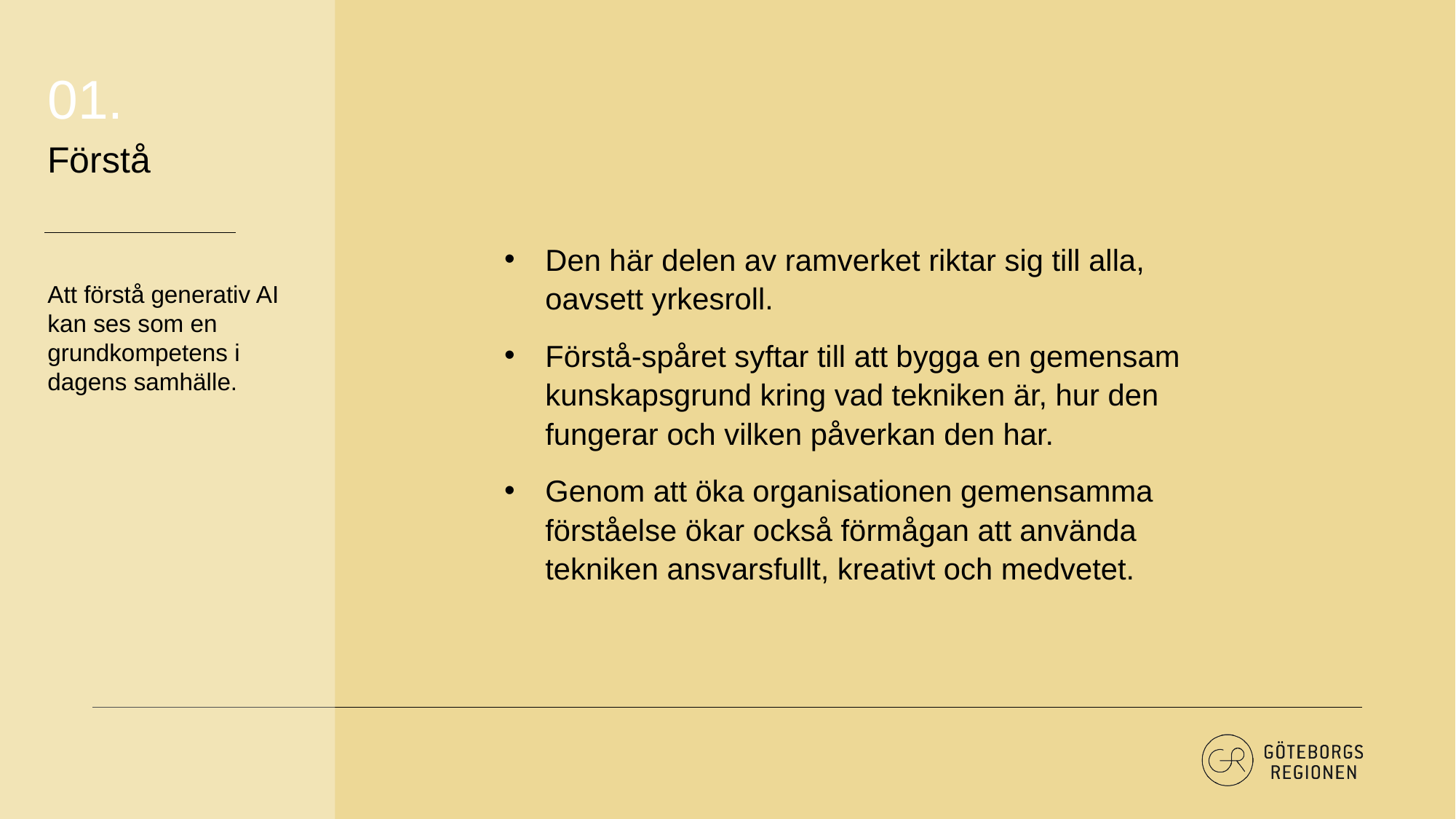

01.
Förstå
Den här delen av ramverket riktar sig till alla, oavsett yrkesroll.
Förstå-spåret syftar till att bygga en gemensam kunskapsgrund kring vad tekniken är, hur den fungerar och vilken påverkan den har.
Genom att öka organisationen gemensamma förståelse ökar också förmågan att använda tekniken ansvarsfullt, kreativt och medvetet.
Att förstå generativ AI kan ses som en grundkompetens i dagens samhälle.